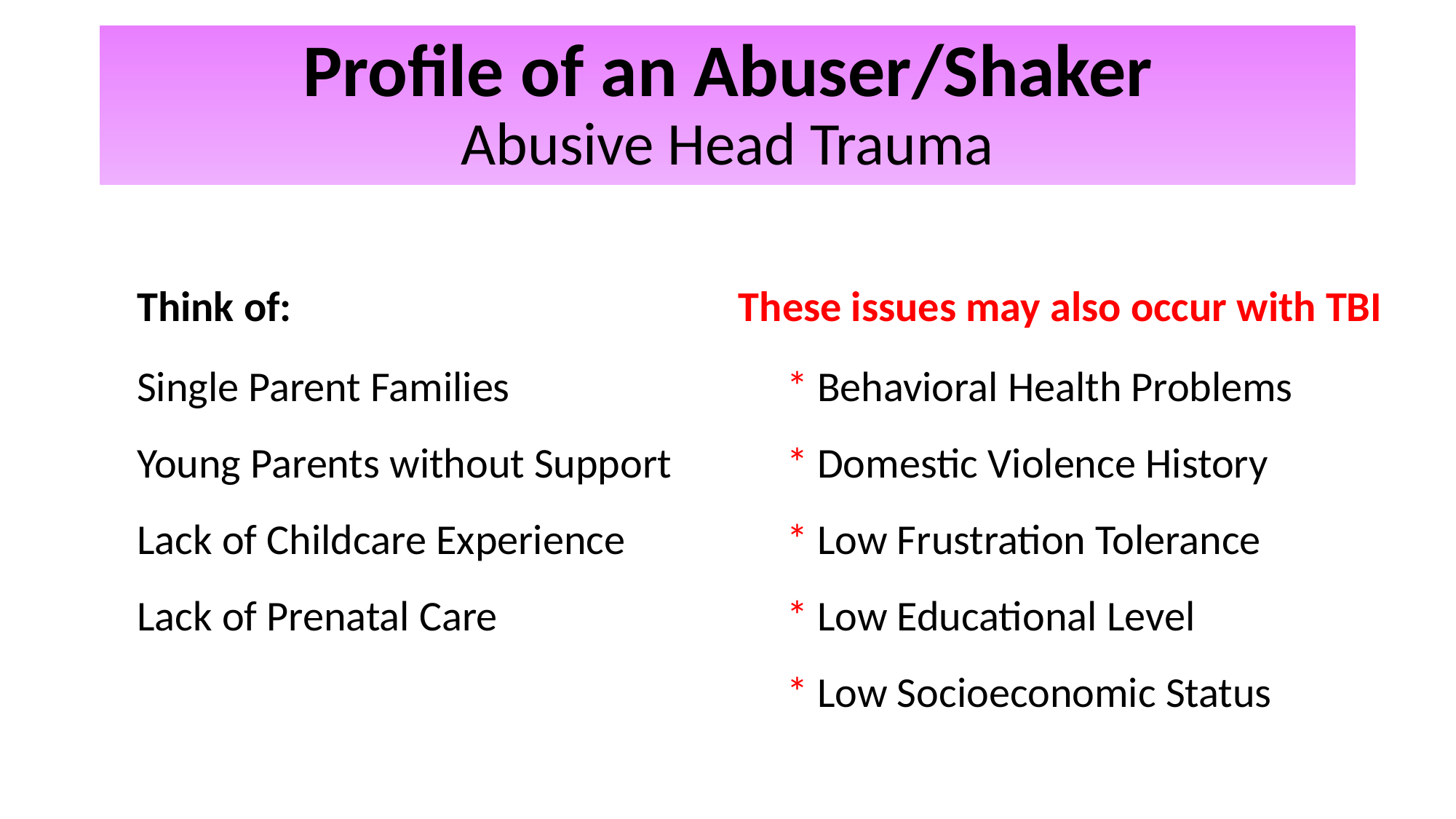

# Profile of an Abuser/Shaker Abusive Head Trauma
Think of:
These issues may also occur with TBI
Single Parent Families
Young Parents without Support
Lack of Childcare Experience
Lack of Prenatal Care

* Behavioral Health Problems
* Domestic Violence History
* Low Frustration Tolerance
* Low Educational Level
* Low Socioeconomic Status